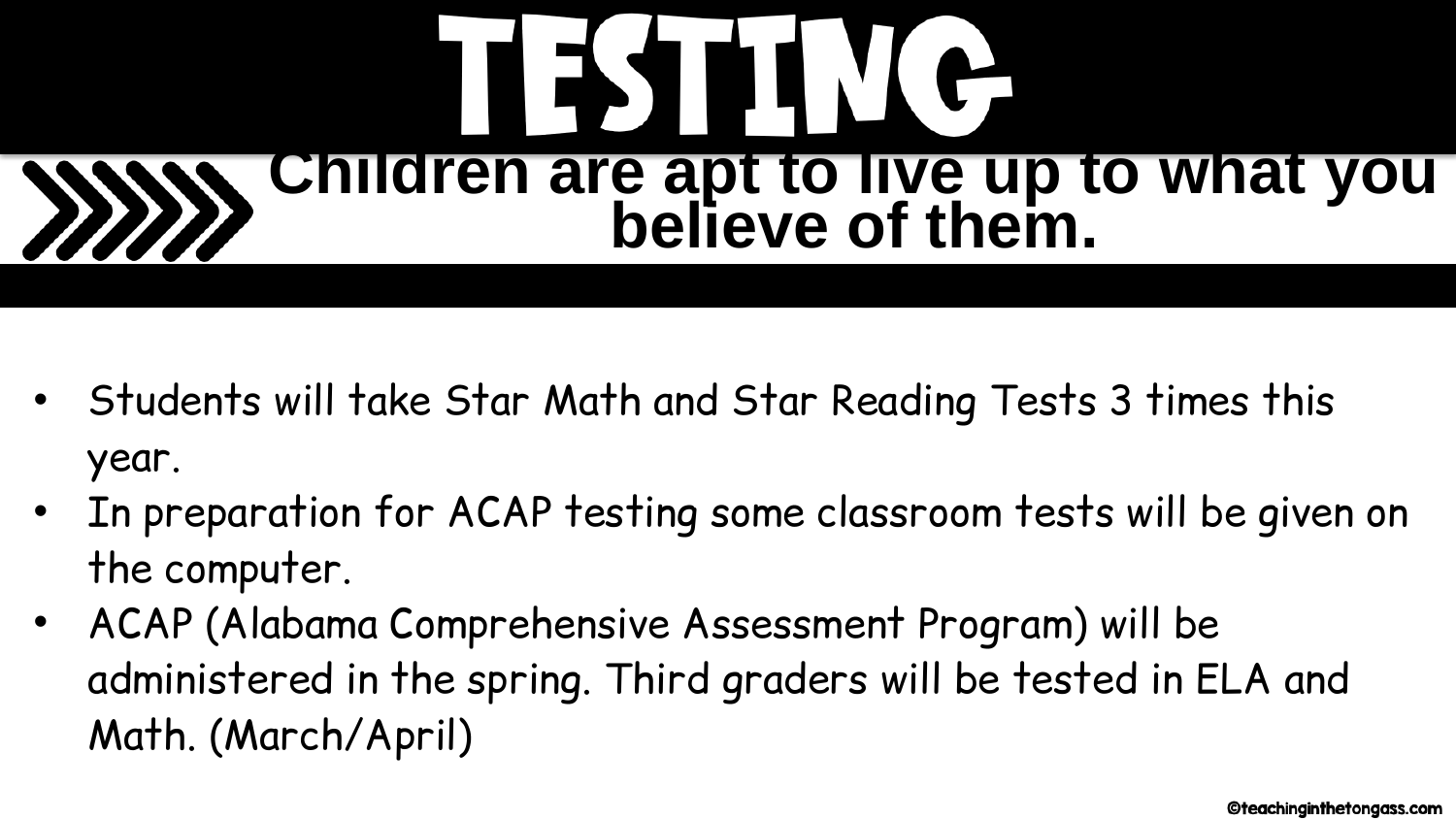

Children are apt to live up to what you believe of them.
Students will take Star Math and Star Reading Tests 3 times this year.
In preparation for ACAP testing some classroom tests will be given on the computer.
ACAP (Alabama Comprehensive Assessment Program) will be administered in the spring. Third graders will be tested in ELA and Math. (March/April)